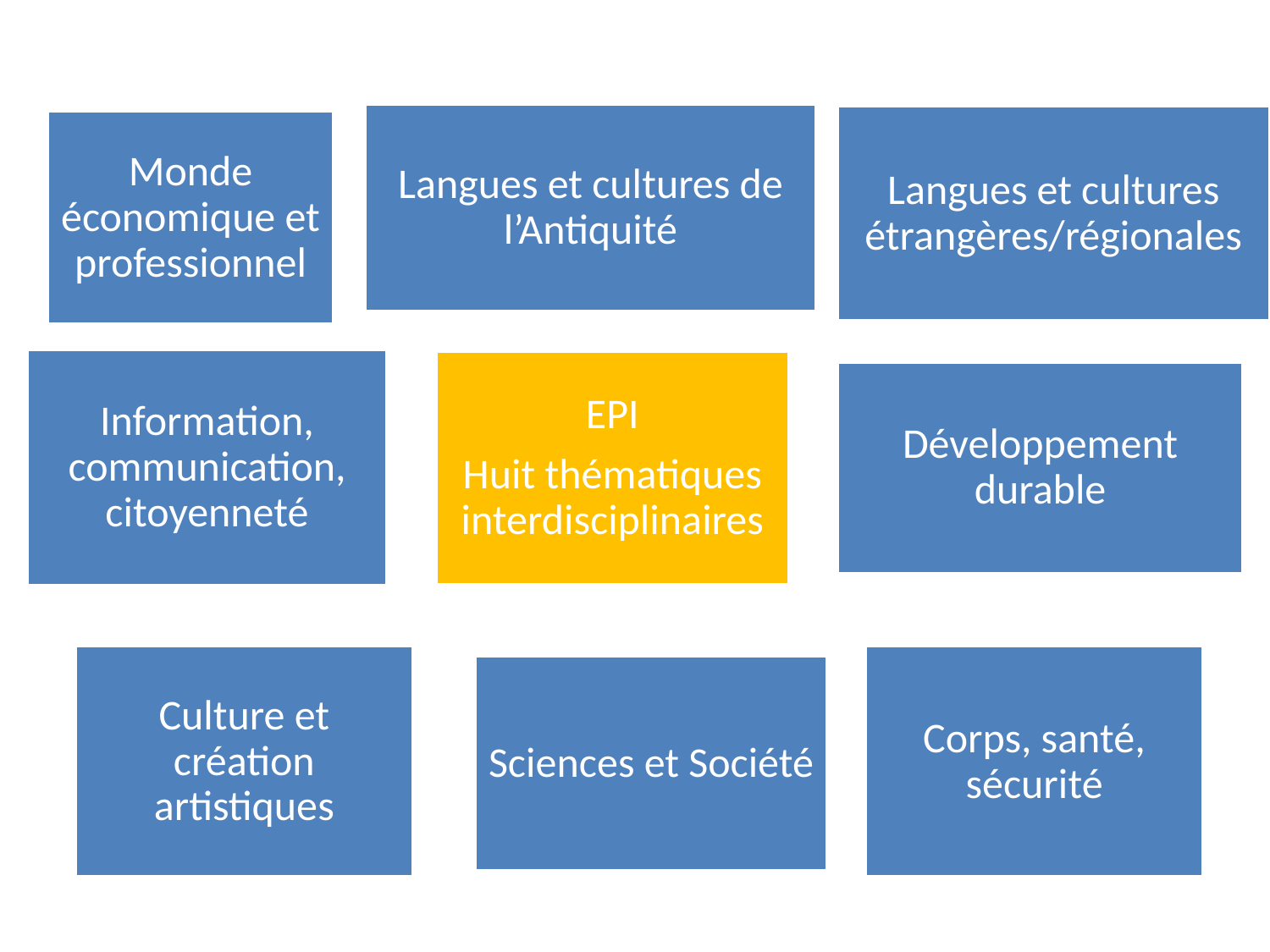

Monde économique et professionnel
Langues et cultures de l’Antiquité
Langues et cultures étrangères/régionales
Information, communication, citoyenneté
EPI
Huit thématiques interdisciplinaires
Développement durable
Culture et création artistiques
Sciences et Société
Corps, santé, sécurité